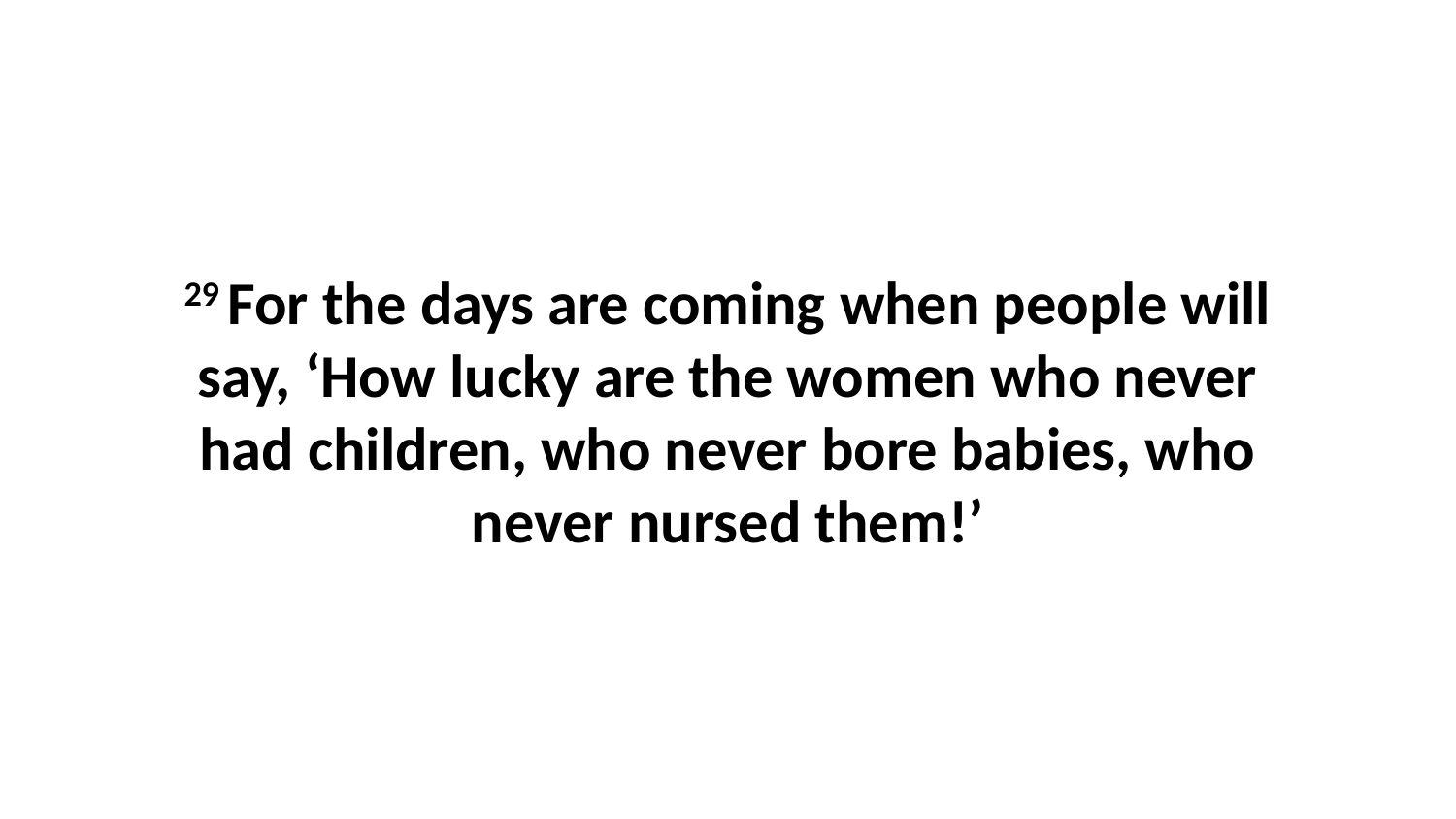

29 For the days are coming when people will say, ‘How lucky are the women who never had children, who never bore babies, who never nursed them!’